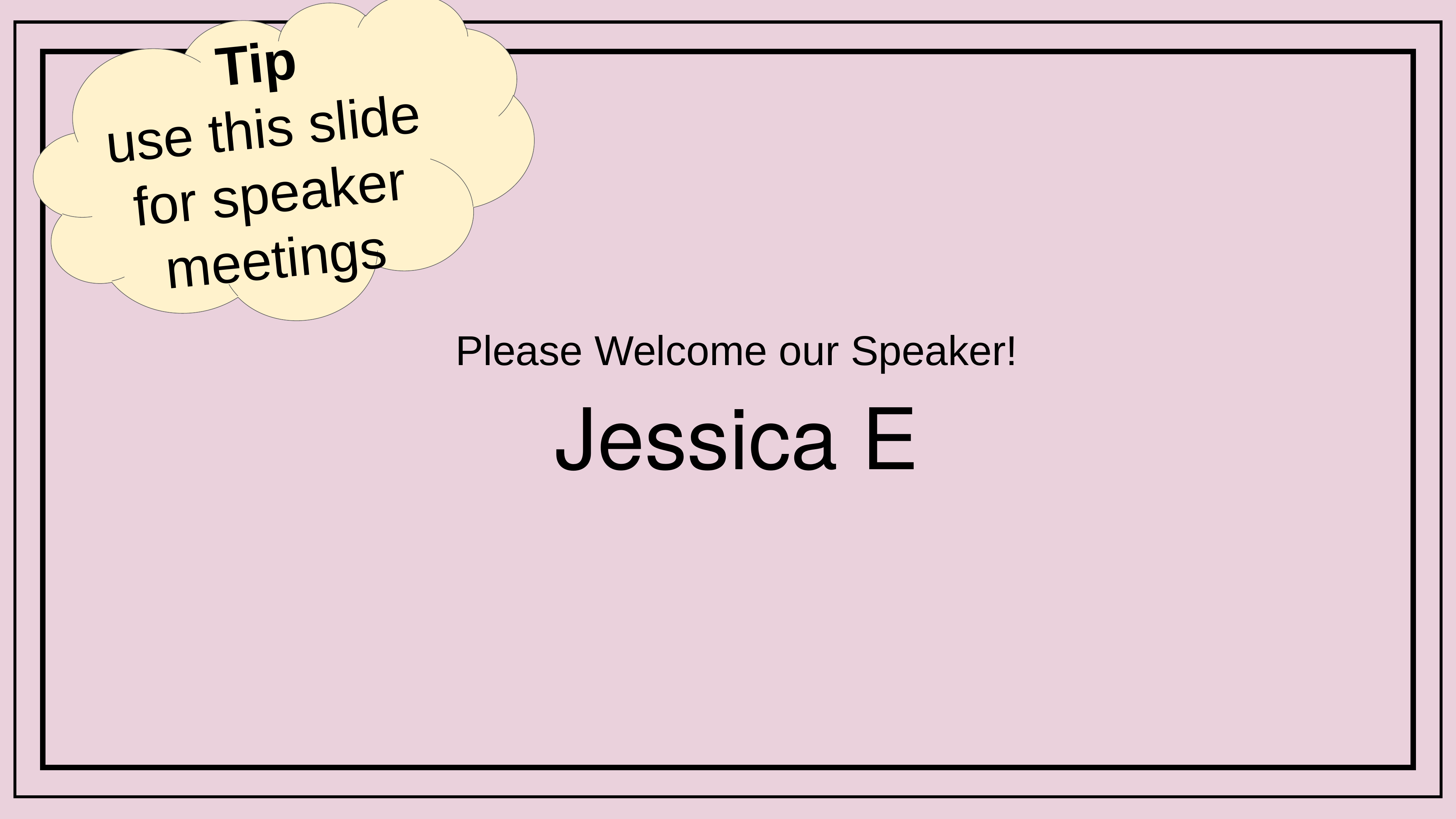

Tip
use this slide for speaker meetings

Please Welcome our Speaker!
# Jessica E